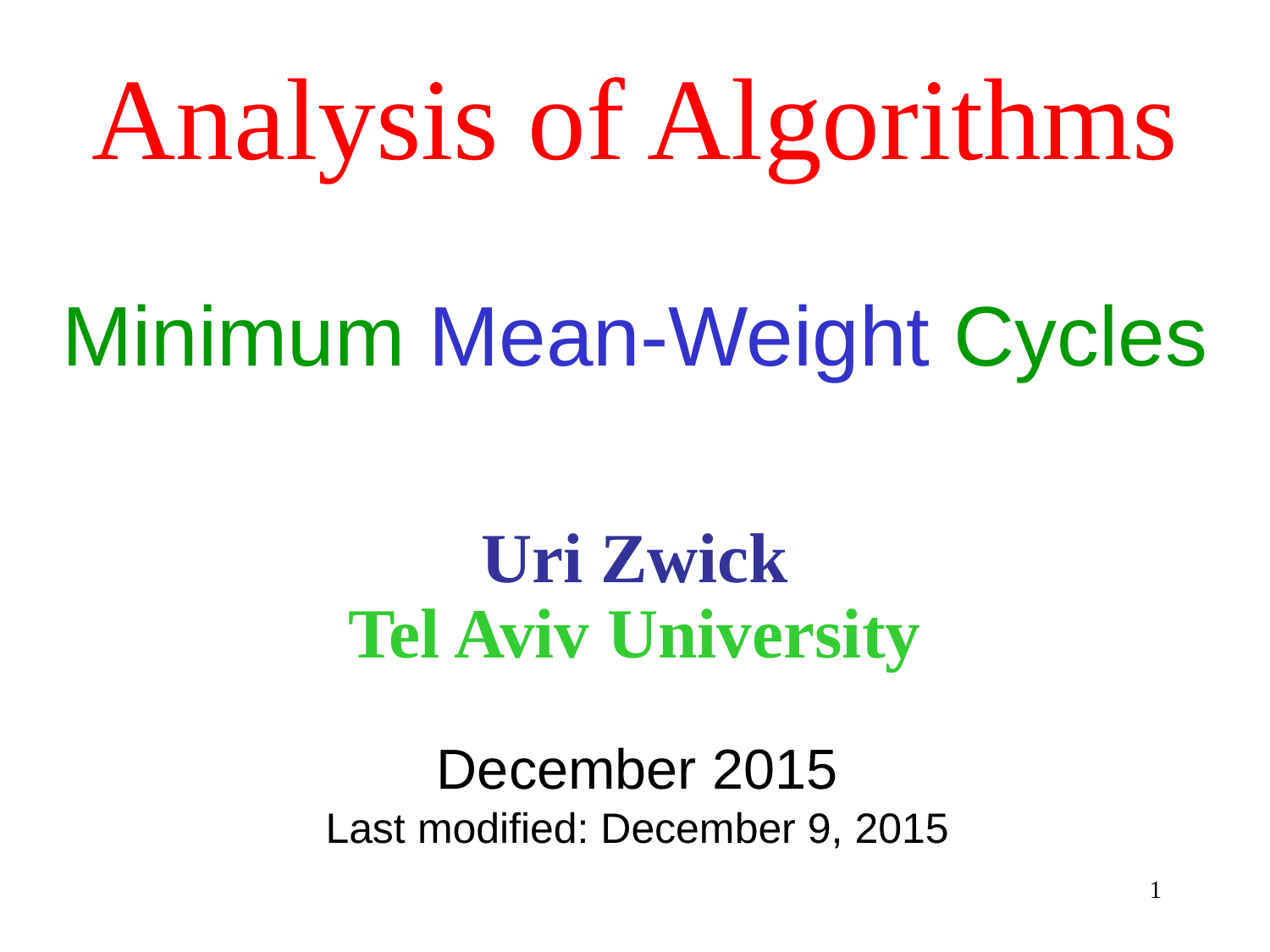

# Analysis of Algorithms
Minimum Mean-Weight Cycles
Uri Zwick
Tel Aviv University
December 2015
Last modified: December 9, 2015
1